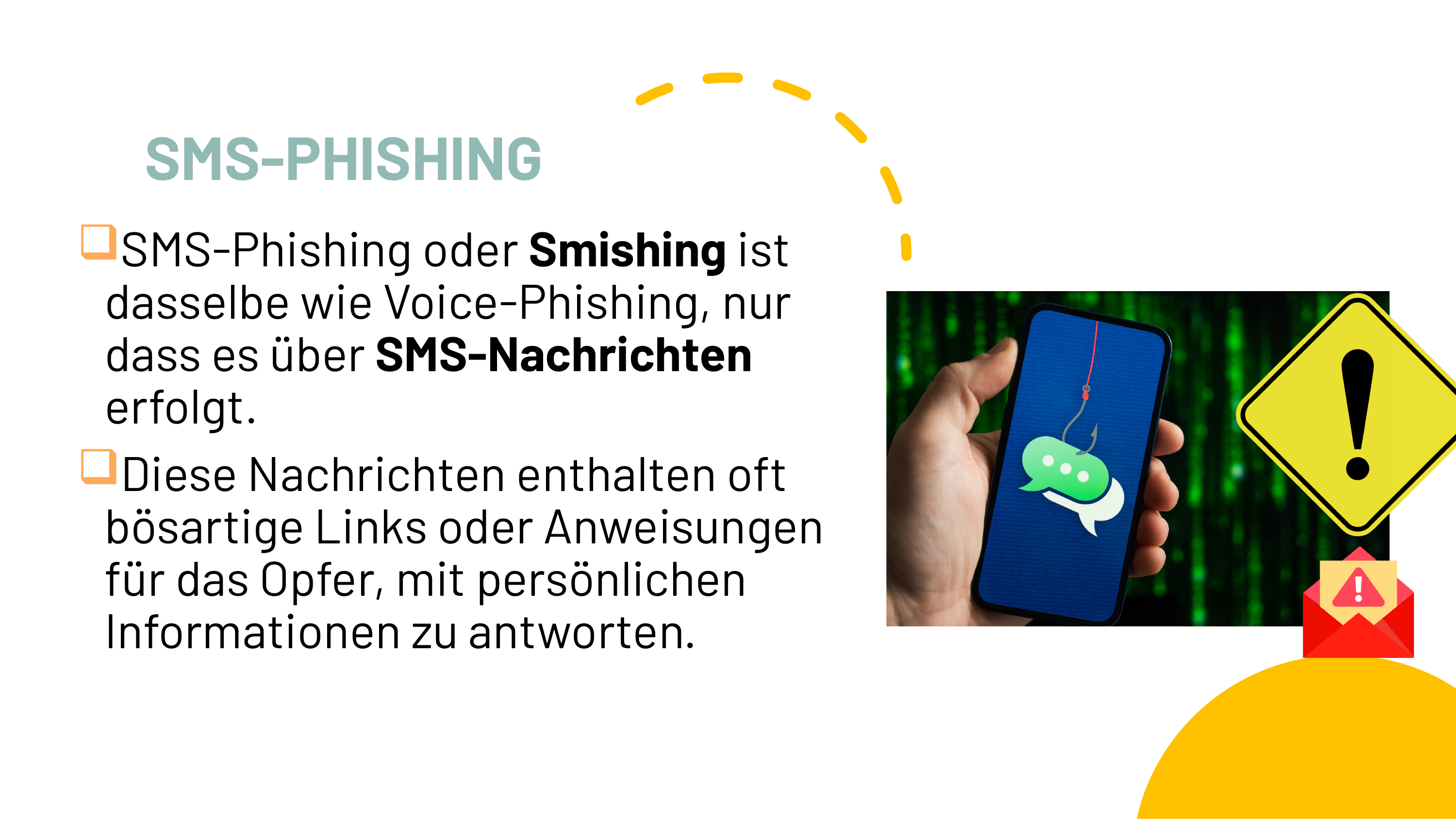

# SMS-PHISHING
SMS-Phishing oder Smishing ist dasselbe wie Voice-Phishing, nur dass es über SMS-Nachrichten erfolgt.
Diese Nachrichten enthalten oft bösartige Links oder Anweisungen für das Opfer, mit persönlichen Informationen zu antworten.